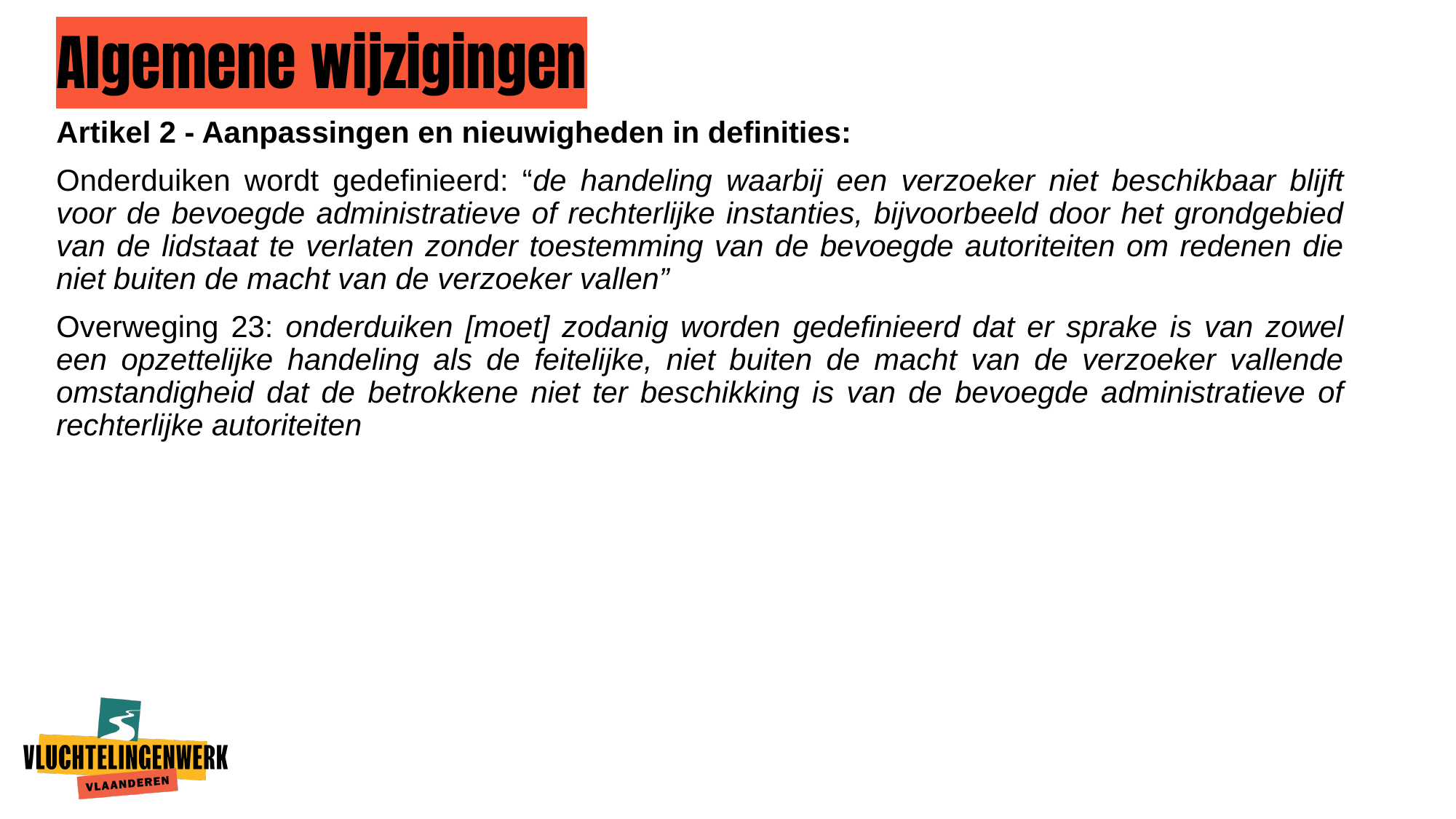

# Algemene wijzigingen
Artikel 2 - Aanpassingen en nieuwigheden in definities:
Onderduiken wordt gedefinieerd: “de handeling waarbij een verzoeker niet beschikbaar blijft voor de bevoegde administratieve of rechterlijke instanties, bijvoorbeeld door het grondgebied van de lidstaat te verlaten zonder toestemming van de bevoegde autoriteiten om redenen die niet buiten de macht van de verzoeker vallen”
Overweging 23: onderduiken [moet] zodanig worden gedefinieerd dat er sprake is van zowel een opzettelijke handeling als de feitelijke, niet buiten de macht van de verzoeker vallende omstandigheid dat de betrokkene niet ter beschikking is van de bevoegde administratieve of rechterlijke autoriteiten